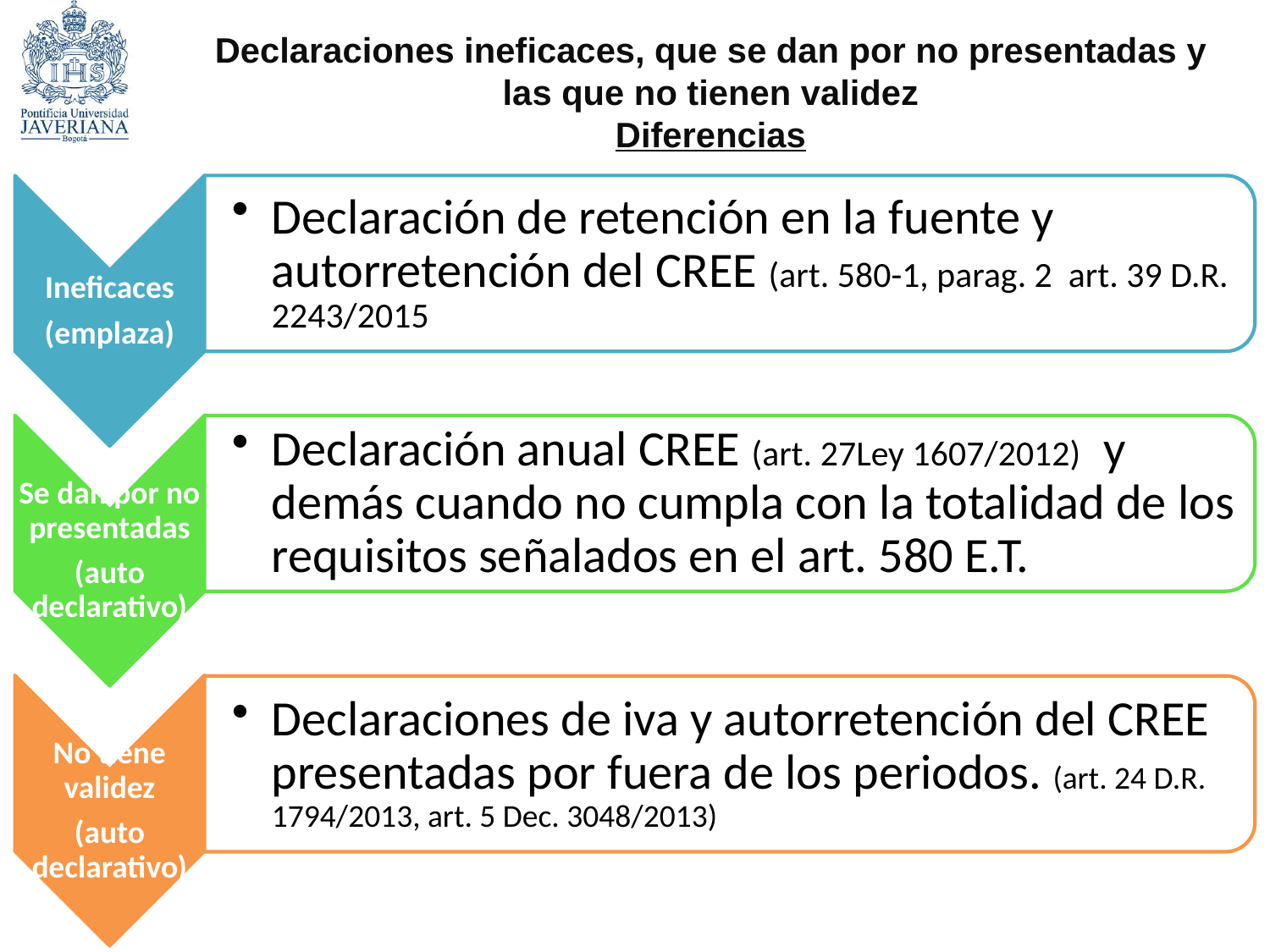

Declaraciones ineficaces, que se dan por no presentadas y las que no tienen validez
Diferencias

Ineficaces
(emplaza)

Declaración de retención en la fuente y autorretención del CREE (art. 580-1, parag. 2  art. 39 D.R. 2243/2015

Se dan por no presentadas
(auto declarativo)

Declaración anual CREE (art. 27Ley 1607/2012)  y demás cuando no cumpla con la totalidad de los requisitos señalados en el art. 580 E.T.

No tiene validez
(auto declarativo)

Declaraciones de iva y autorretención del CREE presentadas por fuera de los periodos. (art. 24 D.R. 1794/2013, art. 5 Dec. 3048/2013)